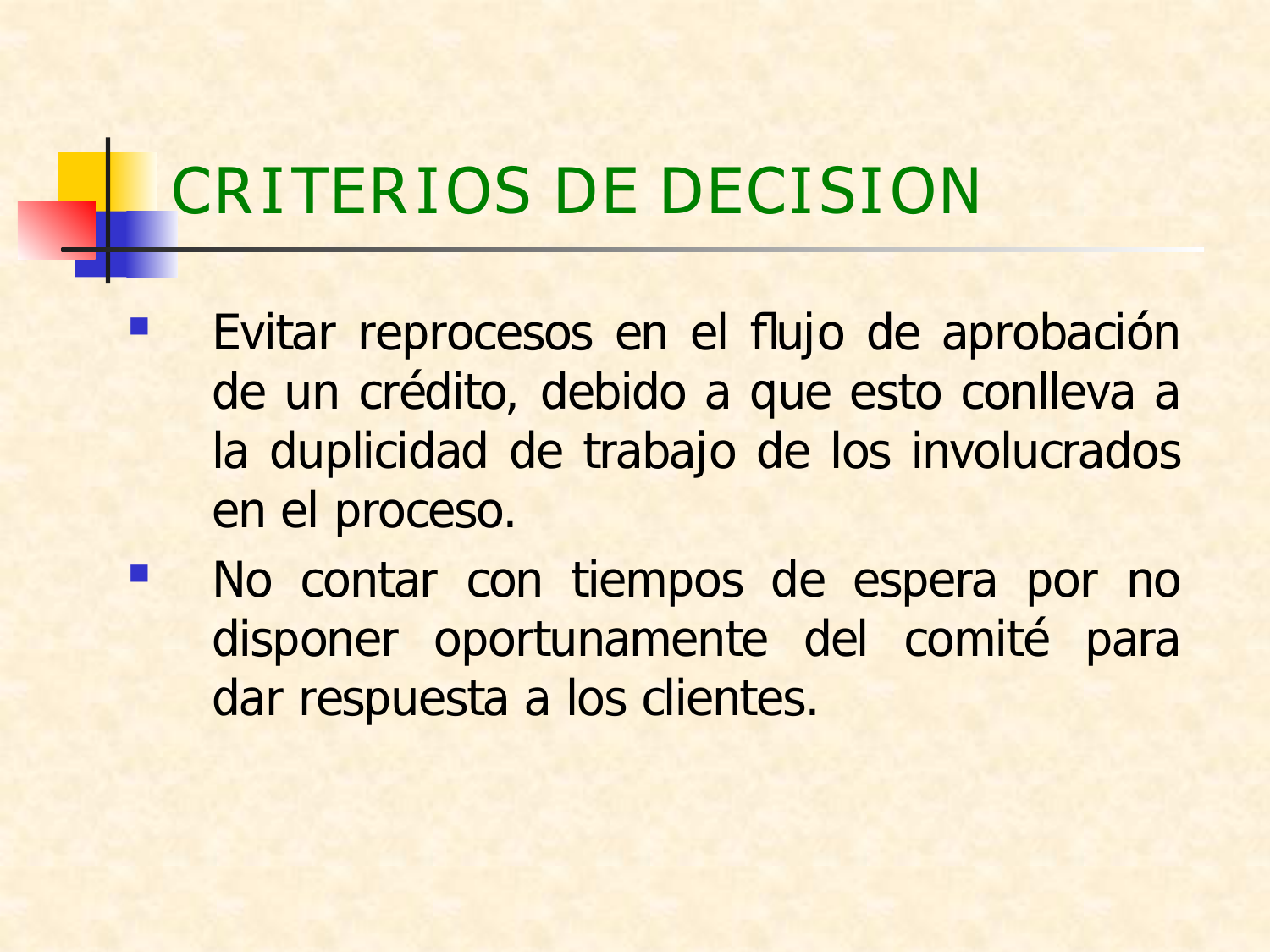

# CRITERIOS DE DECISION
Evitar reprocesos en el flujo de aprobación de un crédito, debido a que esto conlleva a la duplicidad de trabajo de los involucrados en el proceso.
No contar con tiempos de espera por no disponer oportunamente del comité para dar respuesta a los clientes.